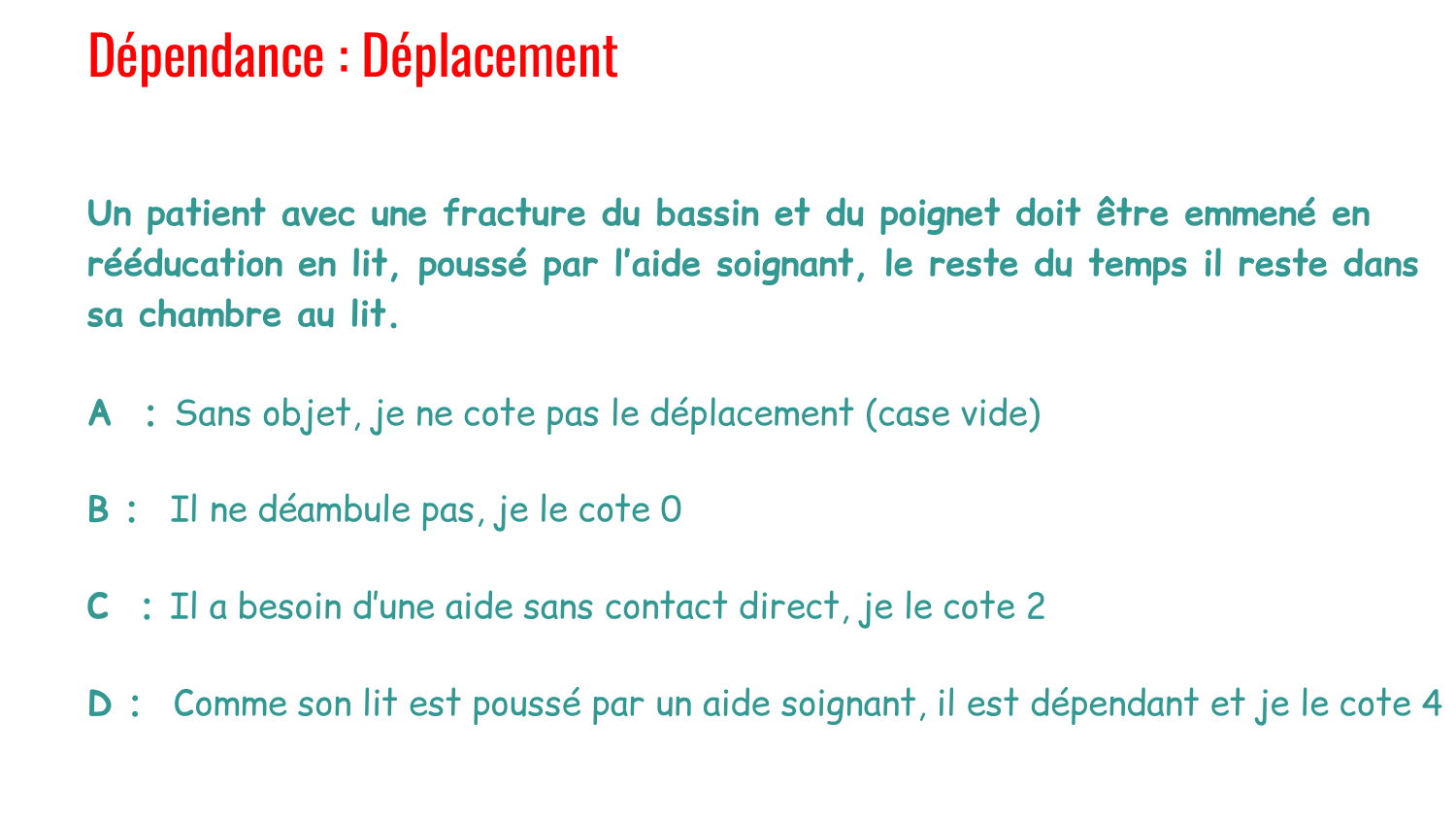

# Dépendance : Déplacement
Un patient avec une fracture du bassin et du poignet doit être emmené en rééducation en lit, poussé par l’aide soignant, le reste du temps il reste dans sa chambre au lit.

A  : Sans objet, je ne cote pas le déplacement (case vide)

B :  Il ne déambule pas, je le cote 0

C  : Il a besoin d’une aide sans contact direct, je le cote 2

D :  Comme son lit est poussé par un aide soignant, il est dépendant et je le cote 4